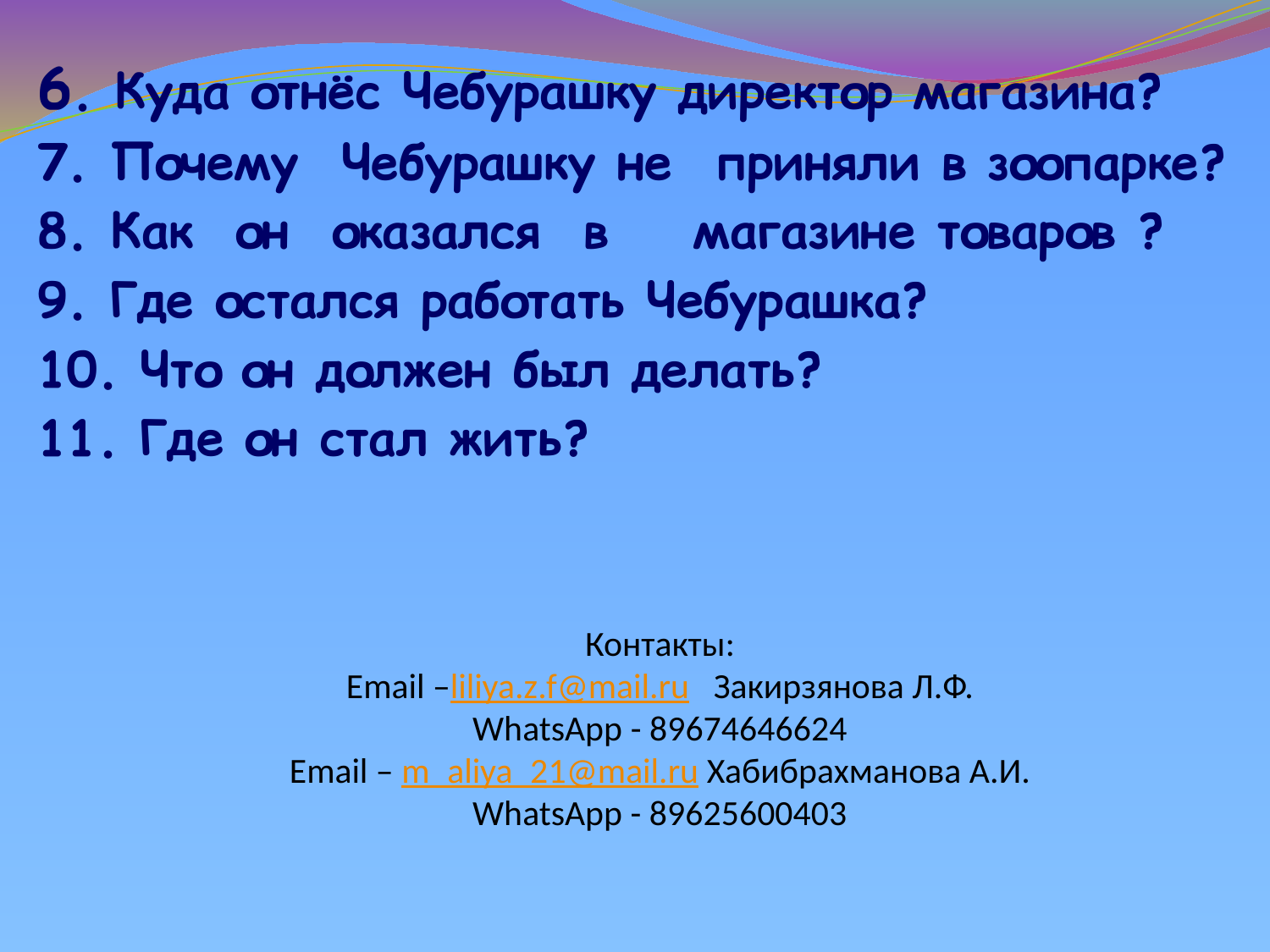

6. Куда отнёс Чебурашку директор магазина?
7. Почему  Чебурашку не  приняли в зоопарке?
8. Как  он  оказался  в    магазине товаров ?
9. Где остался работать Чебурашка?
10. Что он должен был делать?
11. Где он стал жить?

 Контакты:
Email –liliya.z.f@mail.ru   Закирзянова Л.Ф.
WhatsApp - 89674646624
Email – m_aliya_21@mail.ru Хабибрахманова А.И.
WhatsApp - 89625600403